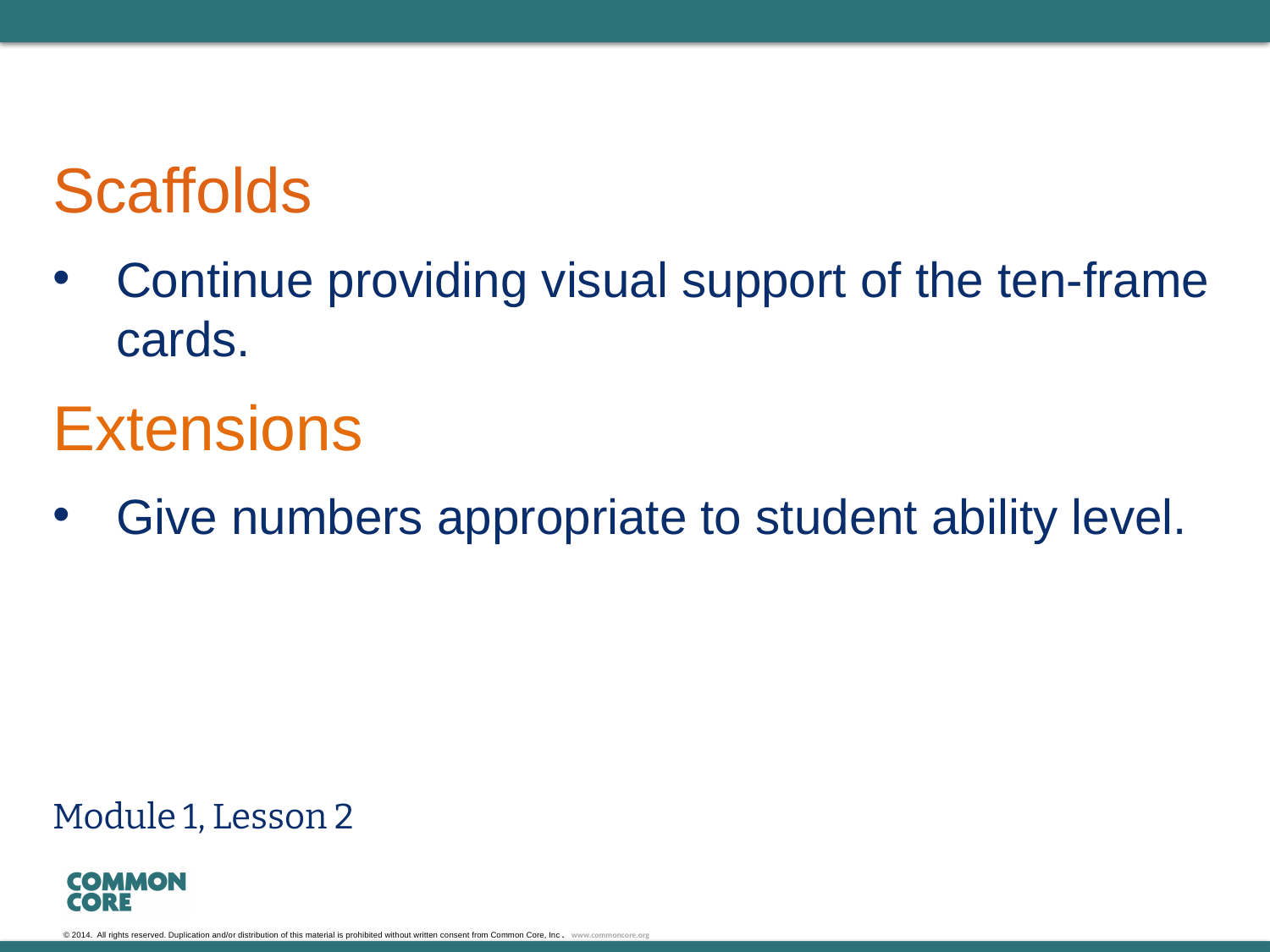

# Scaffolds
Continue providing visual support of the ten-frame cards.
Extensions
Give numbers appropriate to student ability level.
Module 1, Lesson 2